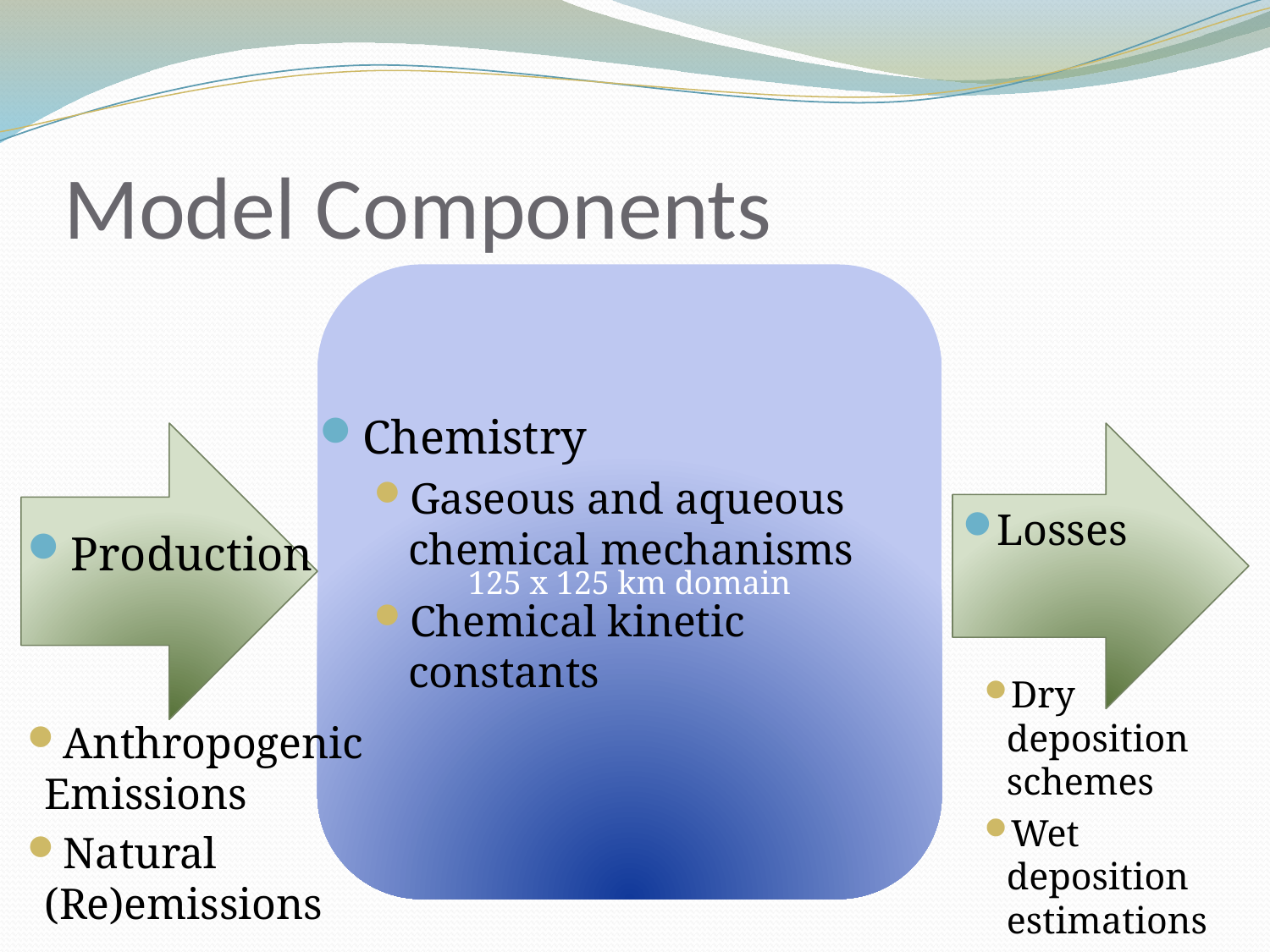

# Model Components
125 x 125 km domain
Chemistry
Gaseous and aqueous chemical mechanisms
Chemical kinetic constants

Losses

Dry deposition schemes
Wet deposition estimations
Production

Anthropogenic Emissions
Natural (Re)emissions